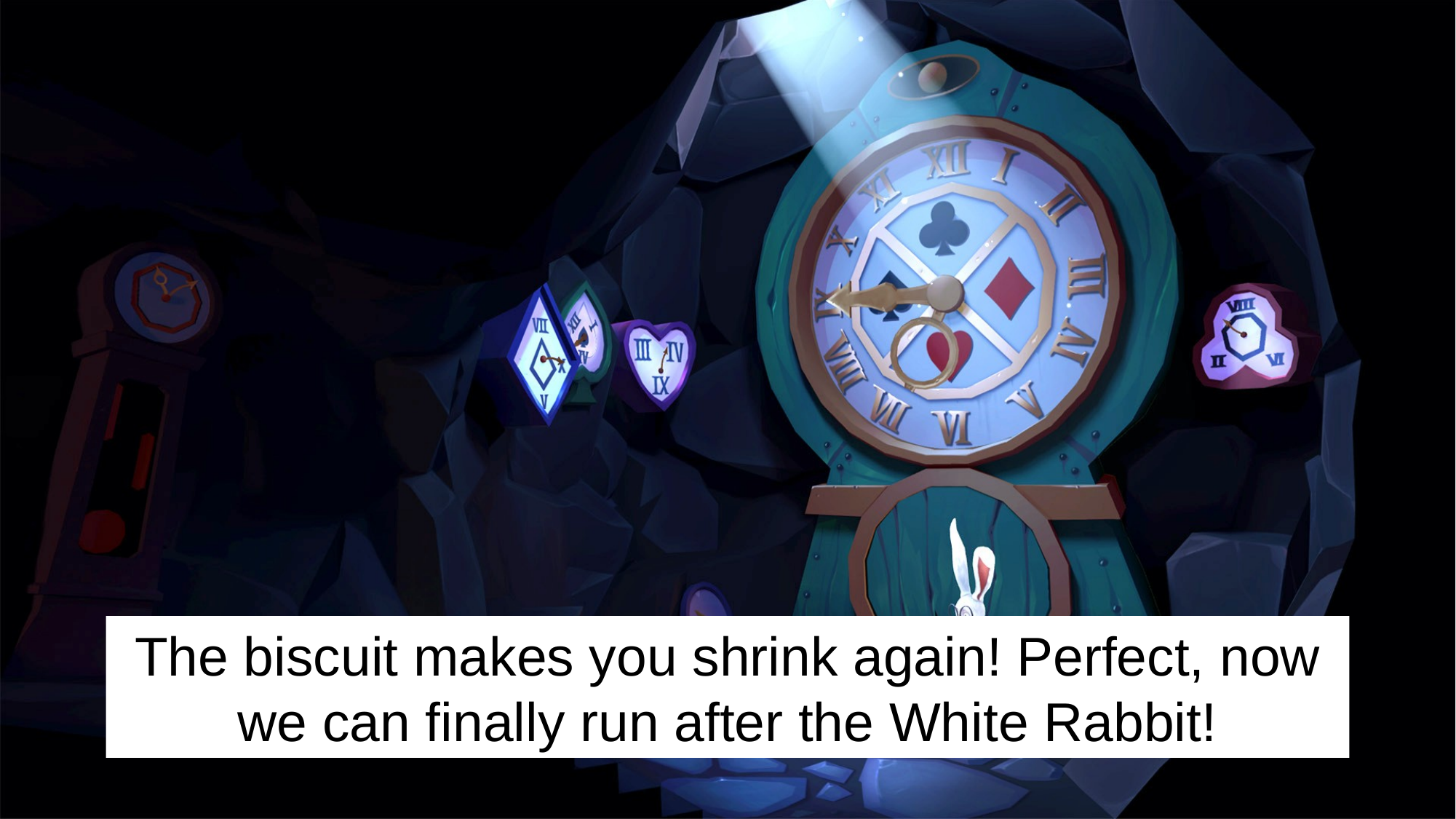

The biscuit makes you shrink again! Perfect, now we can finally run after the White Rabbit!